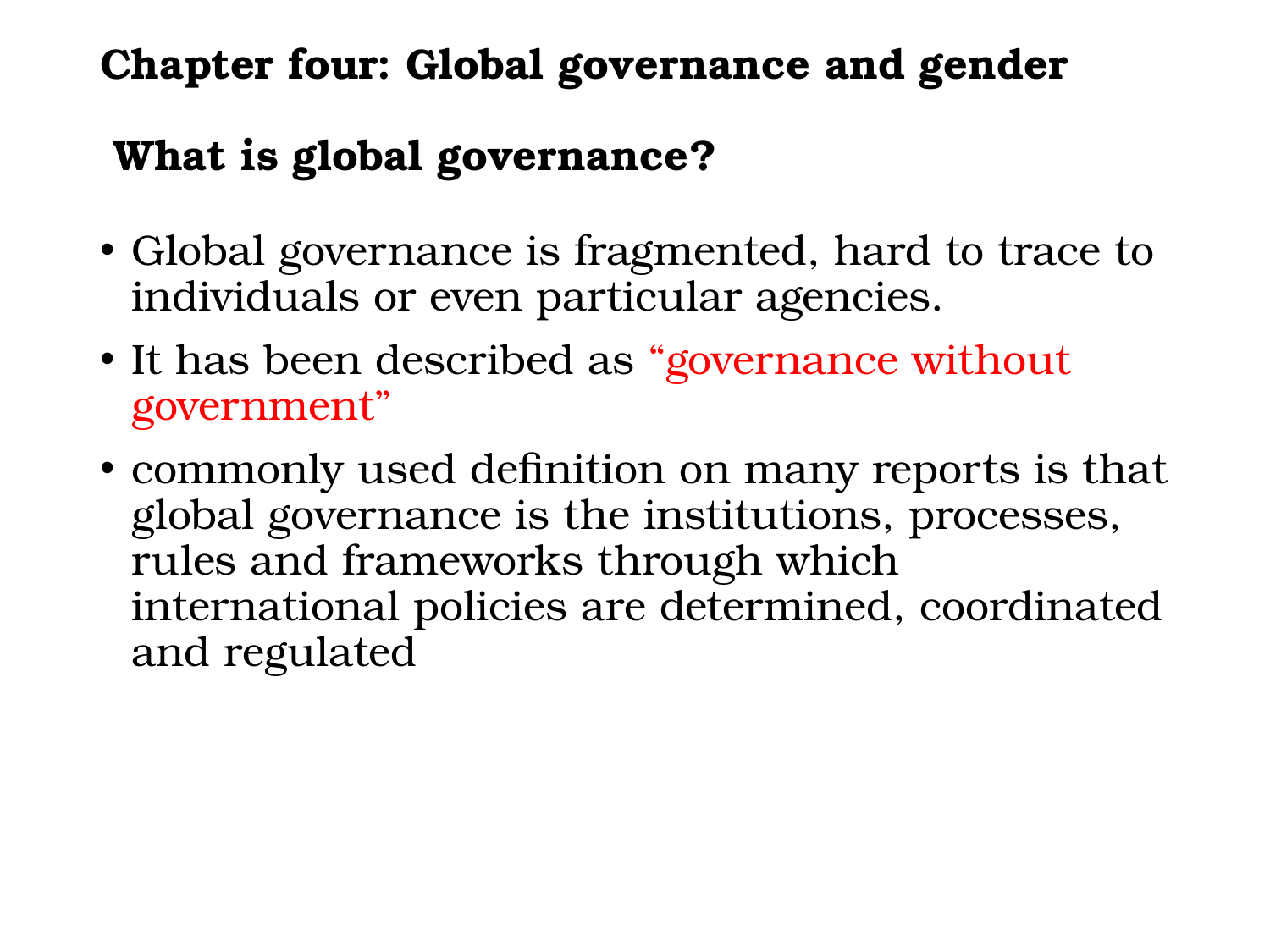

# Chapter four: Global governance and gender What is global governance?
Global governance is fragmented, hard to trace to individuals or even particular agencies.
It has been described as “governance without government”
commonly used definition on many reports is that global governance is the institutions, processes, rules and frameworks through which international policies are determined, coordinated and regulated